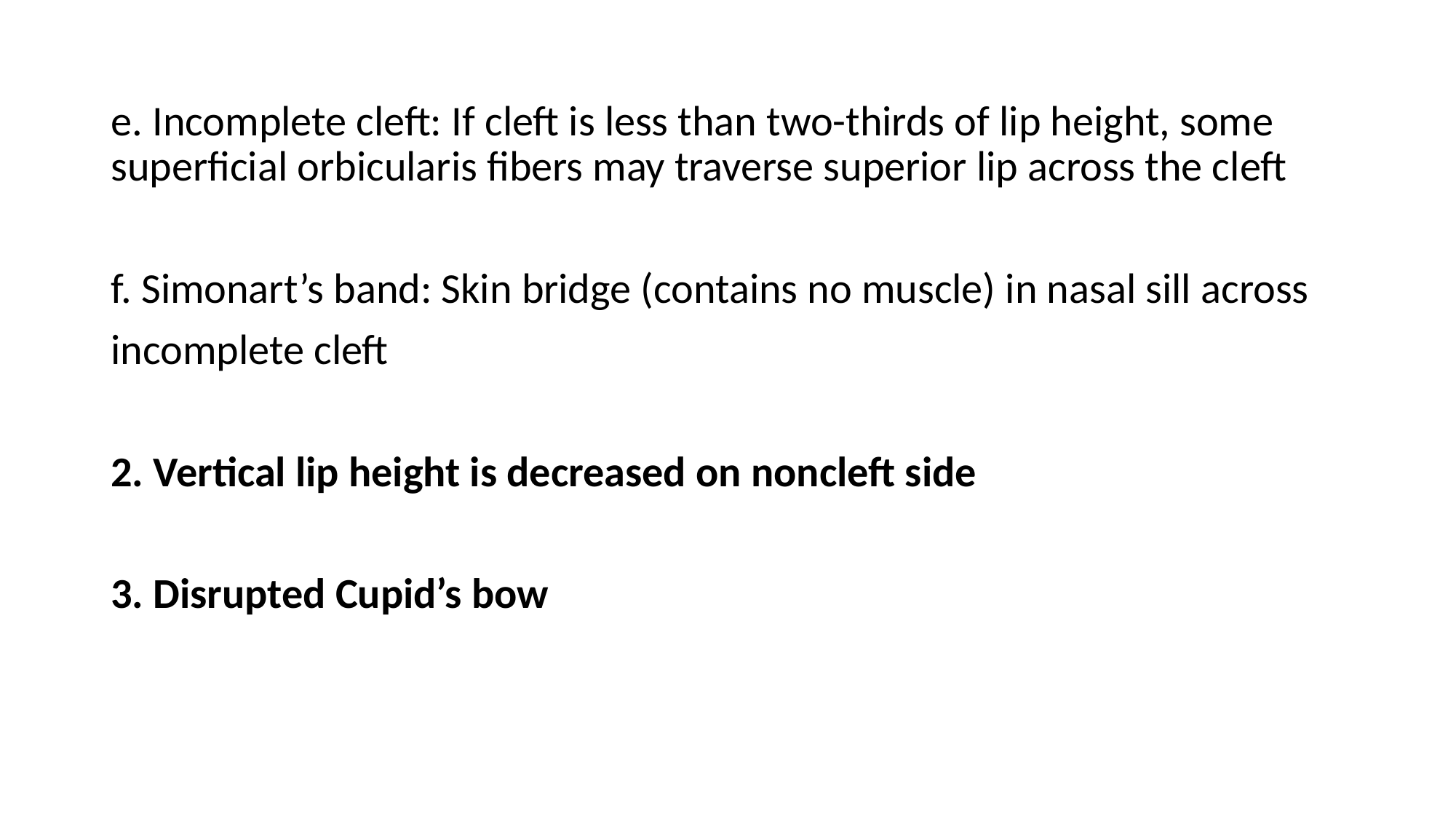

e. Incomplete cleft: If cleft is less than two-thirds of lip height, some superficial orbicularis fibers may traverse superior lip across the cleft

f. Simonart’s band: Skin bridge (contains no muscle) in nasal sill across
incomplete cleft

2. Vertical lip height is decreased on noncleft side

3. Disrupted Cupid’s bow